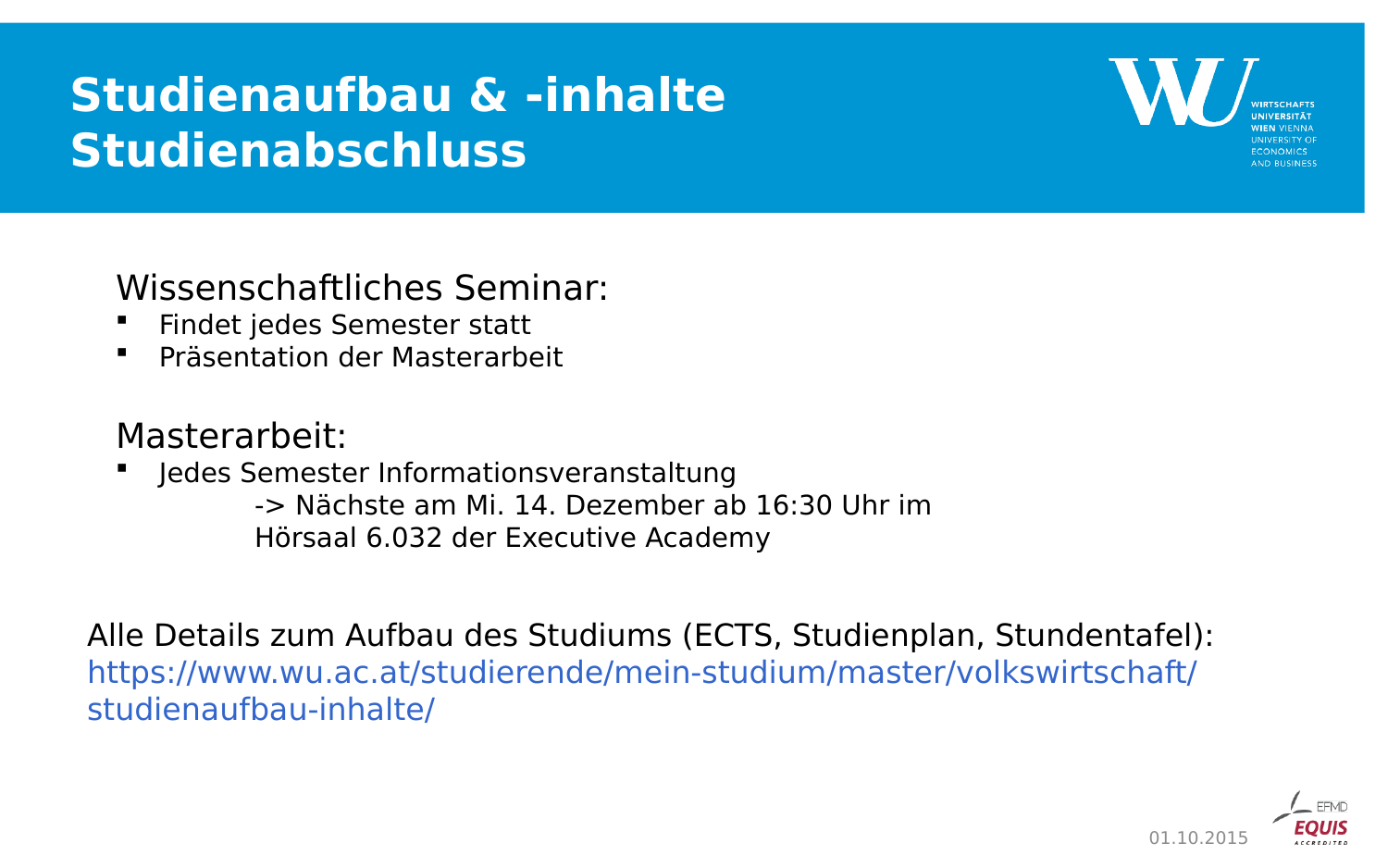

# Studienaufbau & -inhalte Studienabschluss
Wissenschaftliches Seminar:
Findet jedes Semester statt
Präsentation der Masterarbeit

Masterarbeit:
Jedes Semester Informationsveranstaltung
	-> Nächste am Mi. 14. Dezember ab 16:30 Uhr im
	Hörsaal 6.032 der Executive Academy

Alle Details zum Aufbau des Studiums (ECTS, Studienplan, Stundentafel): https://www.wu.ac.at/studierende/mein-studium/master/volkswirtschaft/studienaufbau-inhalte/
01.10.2015